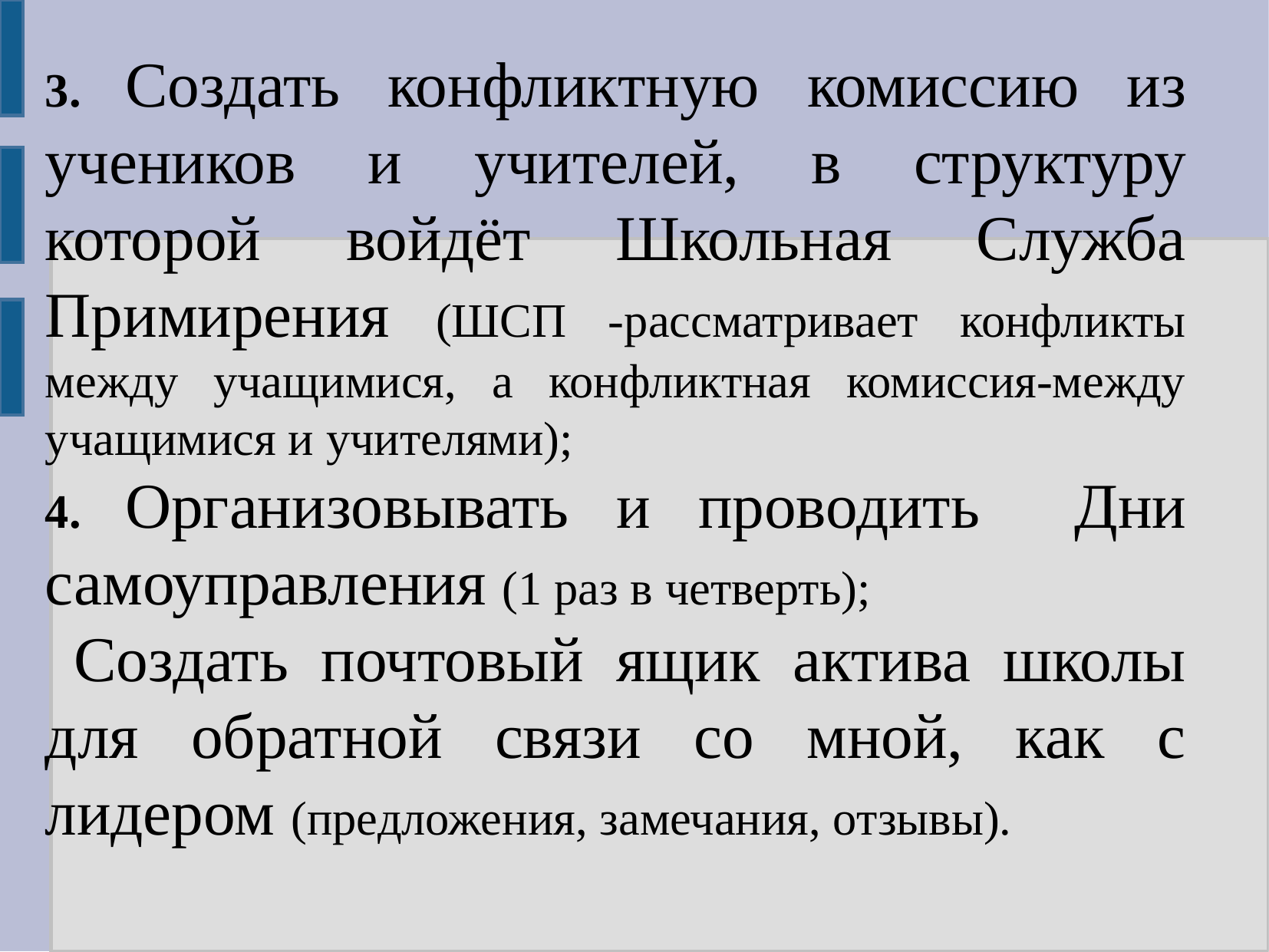

3. Создать конфликтную комиссию из учеников и учителей, в структуру которой войдёт Школьная Служба Примирения (ШСП -рассматривает конфликты между учащимися, а конфликтная комиссия-между учащимися и учителями);
4. Организовывать и проводить  Дни самоуправления (1 раз в четверть);
 Создать почтовый ящик актива школы для обратной связи со мной, как с лидером (предложения, замечания, отзывы).